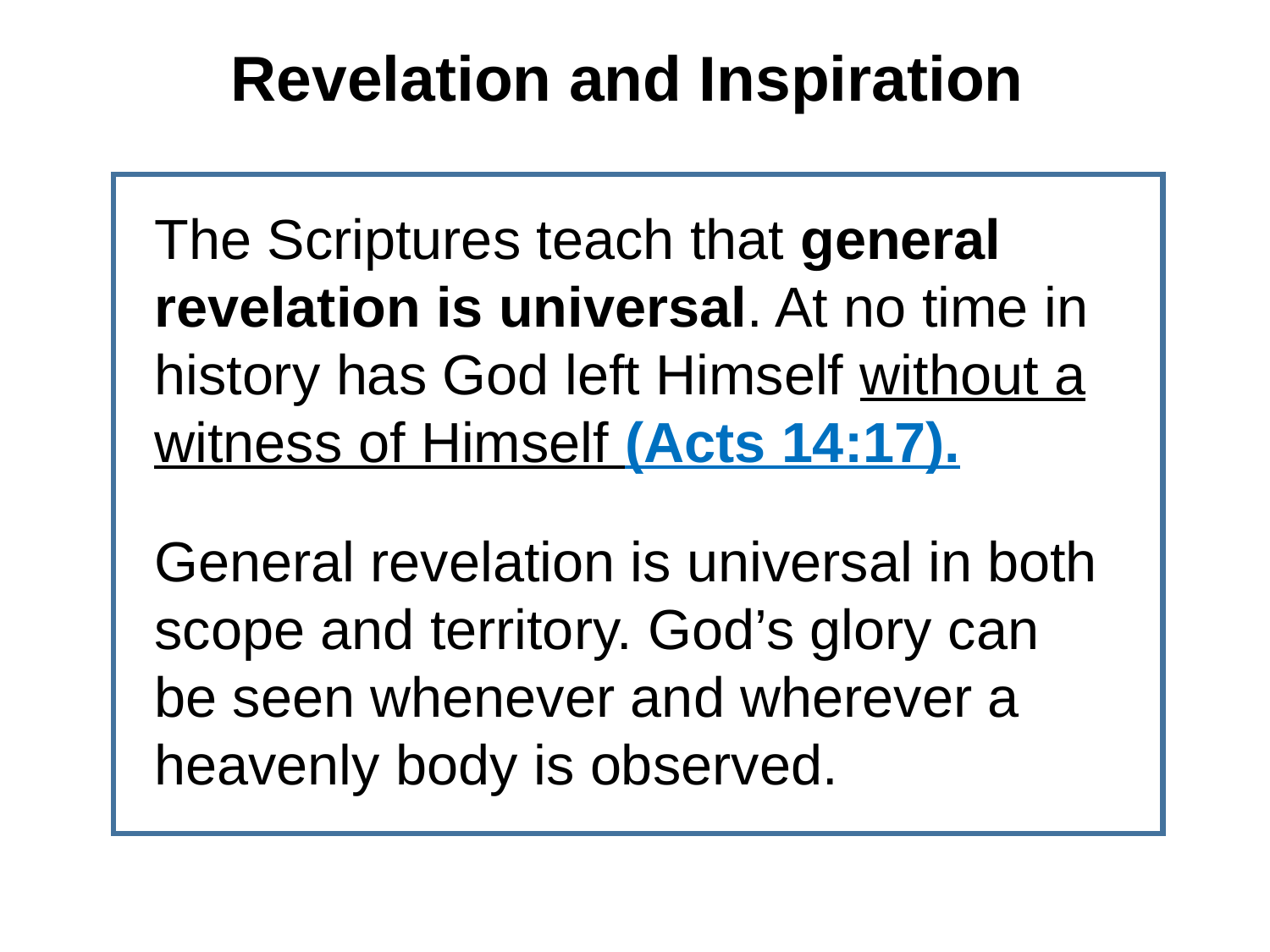

Revelation and Inspiration

The Scriptures teach that general revelation is universal. At no time in history has God left Himself without a witness of Himself (Acts 14:17).

General revelation is universal in both scope and territory. God’s glory can be seen whenever and wherever a heavenly body is observed.